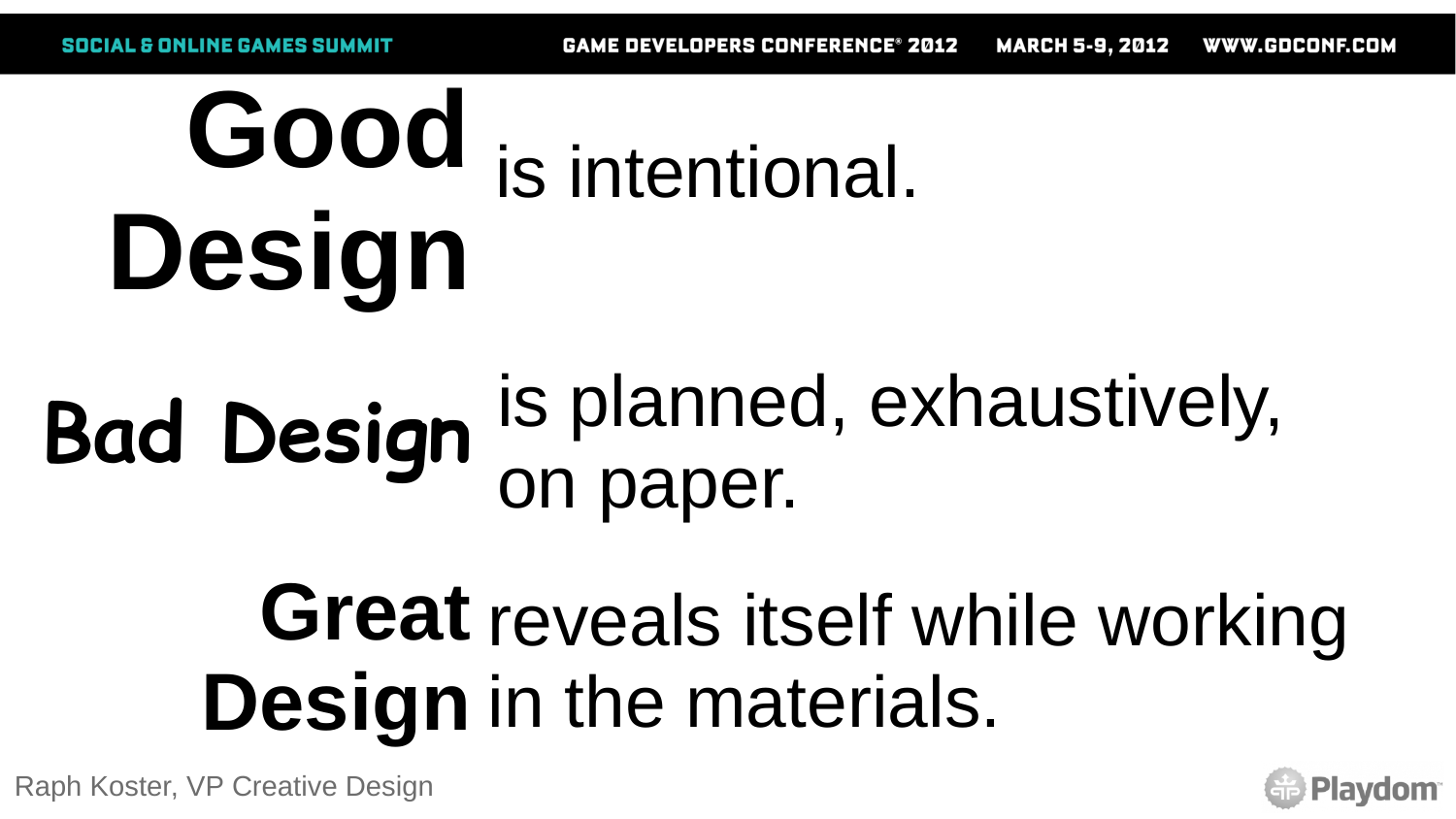

| is intentional. |
| --- |
|  |
|  |
|  |
| --- |
|  |
| reveals itself while working in the materials. |
|  |
| --- |
| is planned, exhaustively, on paper. |
|  |